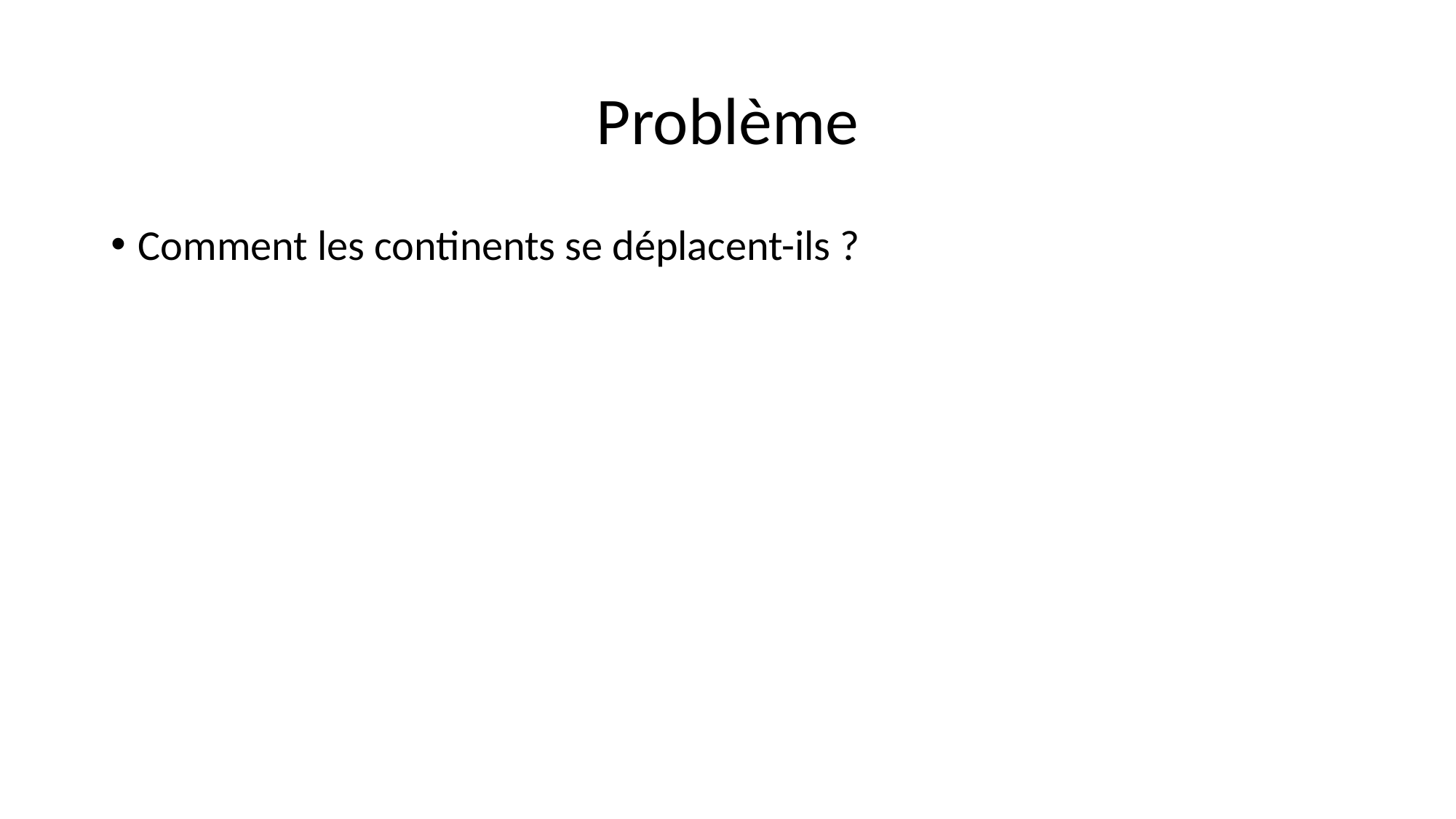

# Problème
Comment les continents se déplacent-ils ?